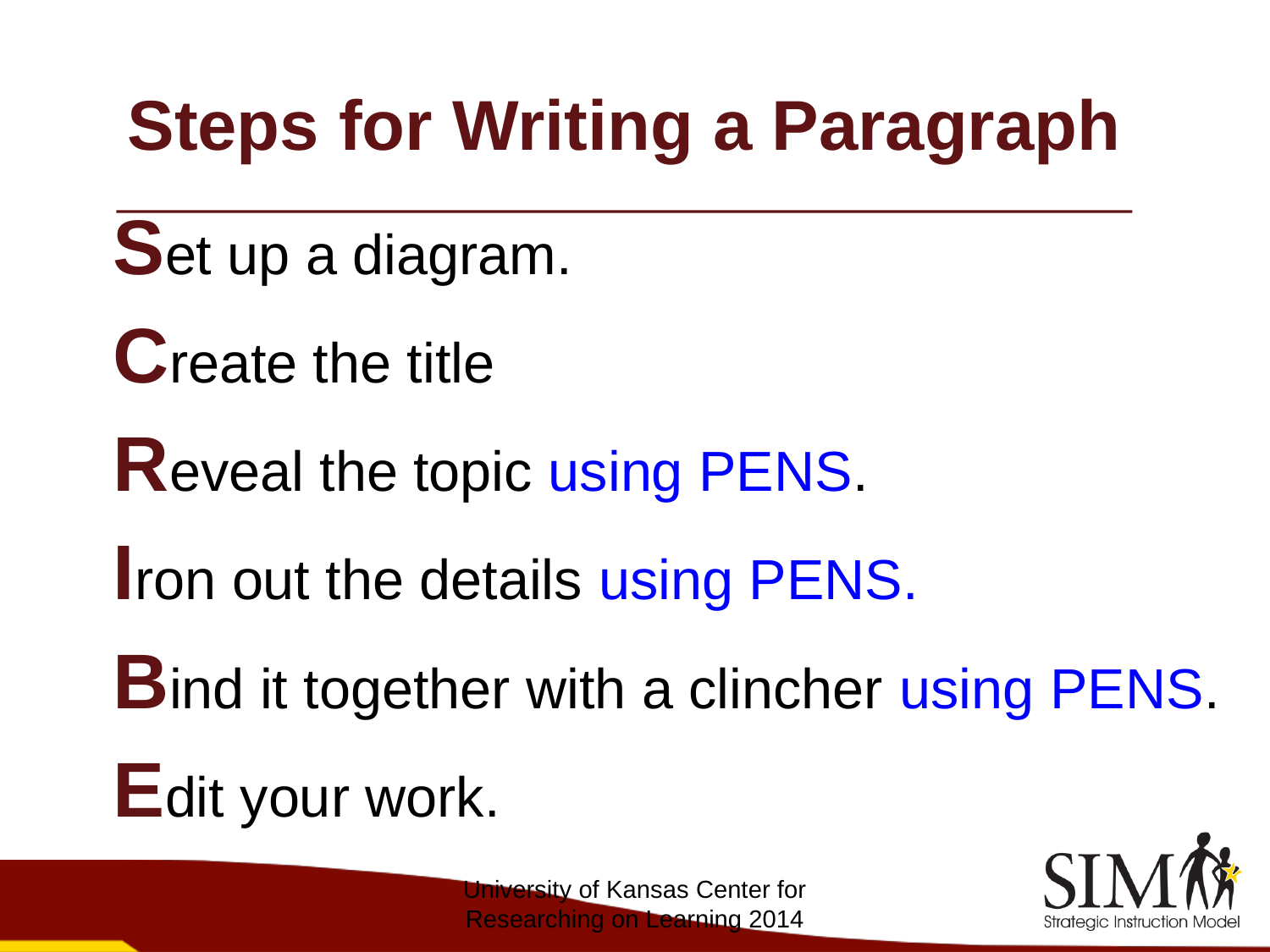

# Steps for Writing a Paragraph
	Set up a diagram.
	Create the title
	Reveal the topic using PENS.
	Iron out the details using PENS.
	Bind it together with a clincher using PENS.
	Edit your work.

University of Kansas Center for Researching on Learning 2014